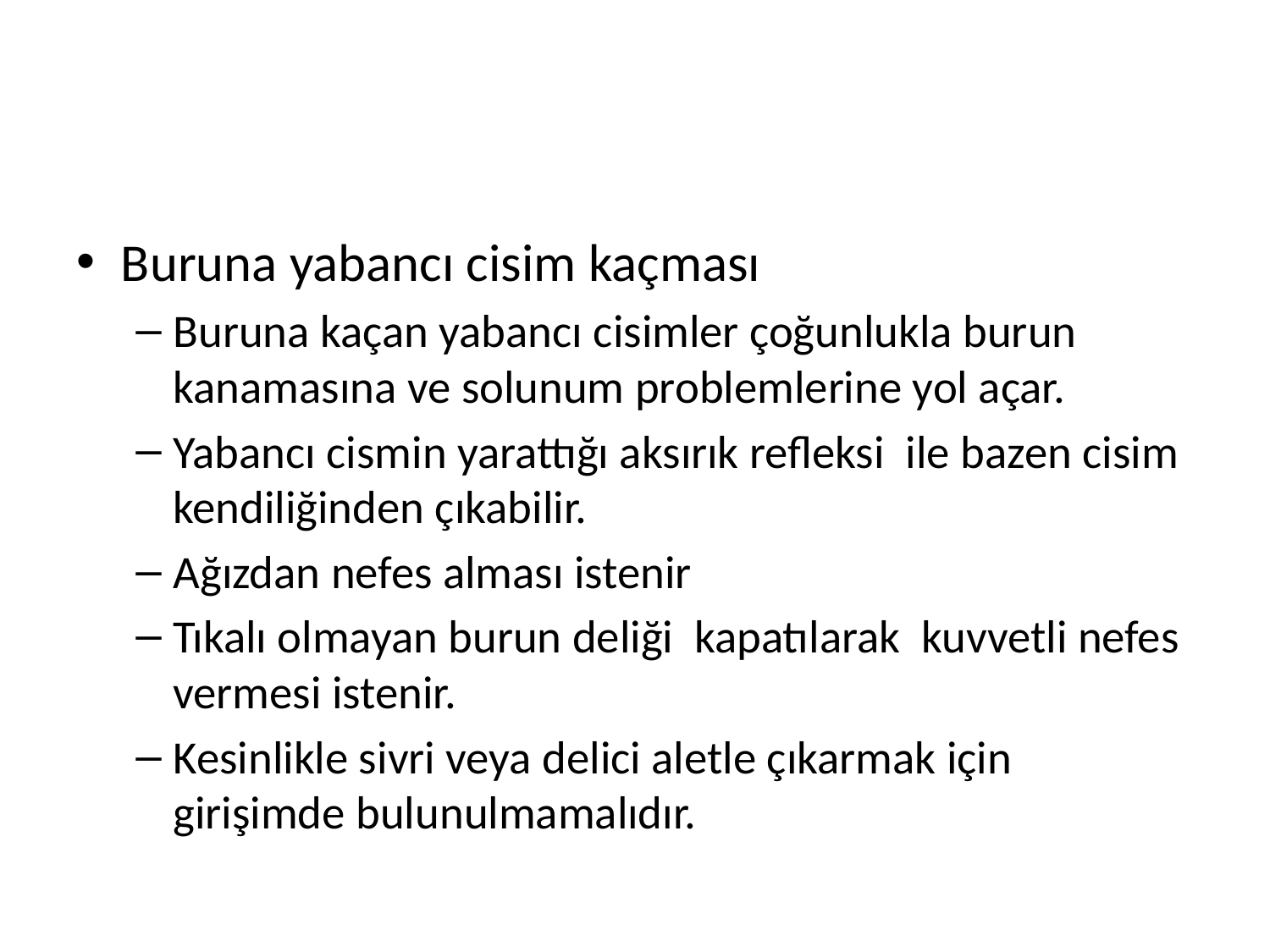

#
Buruna yabancı cisim kaçması
Buruna kaçan yabancı cisimler çoğunlukla burun kanamasına ve solunum problemlerine yol açar.
Yabancı cismin yarattığı aksırık refleksi  ile bazen cisim kendiliğinden çıkabilir.
Ağızdan nefes alması istenir
Tıkalı olmayan burun deliği  kapatılarak  kuvvetli nefes  vermesi istenir.
Kesinlikle sivri veya delici aletle çıkarmak için girişimde bulunulmamalıdır.